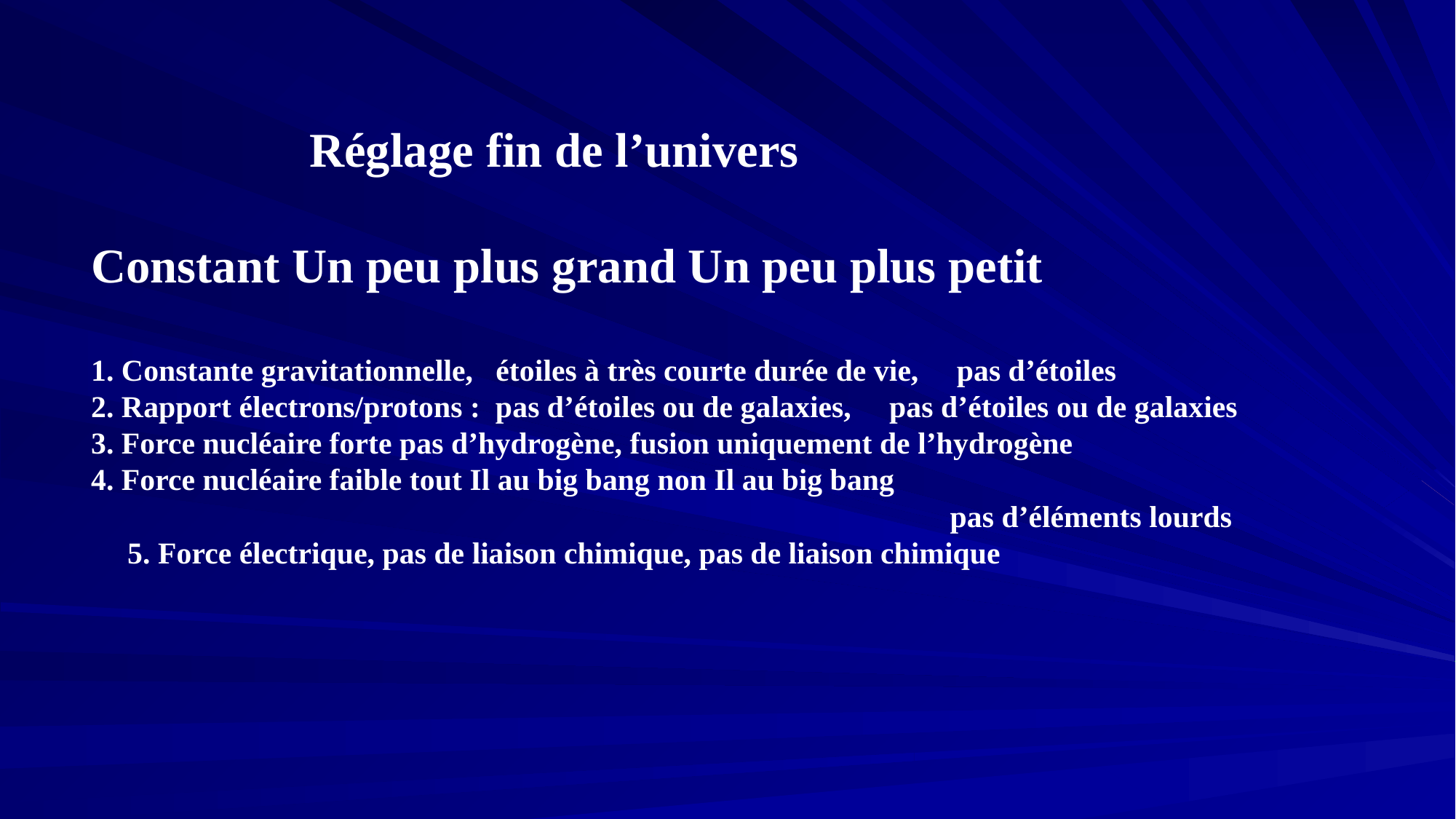

Réglage fin de l’univers

Constant Un peu plus grand Un peu plus petit

1. Constante gravitationnelle,   étoiles à très courte durée de vie,     pas d’étoiles
2. Rapport électrons/protons :  pas d’étoiles ou de galaxies,     pas d’étoiles ou de galaxies
3. Force nucléaire forte pas d’hydrogène, fusion uniquement de l’hydrogène
4. Force nucléaire faible tout Il au big bang non Il au big bang
    					                                         pas d’éléments lourds
   5. Force électrique, pas de liaison chimique, pas de liaison chimique